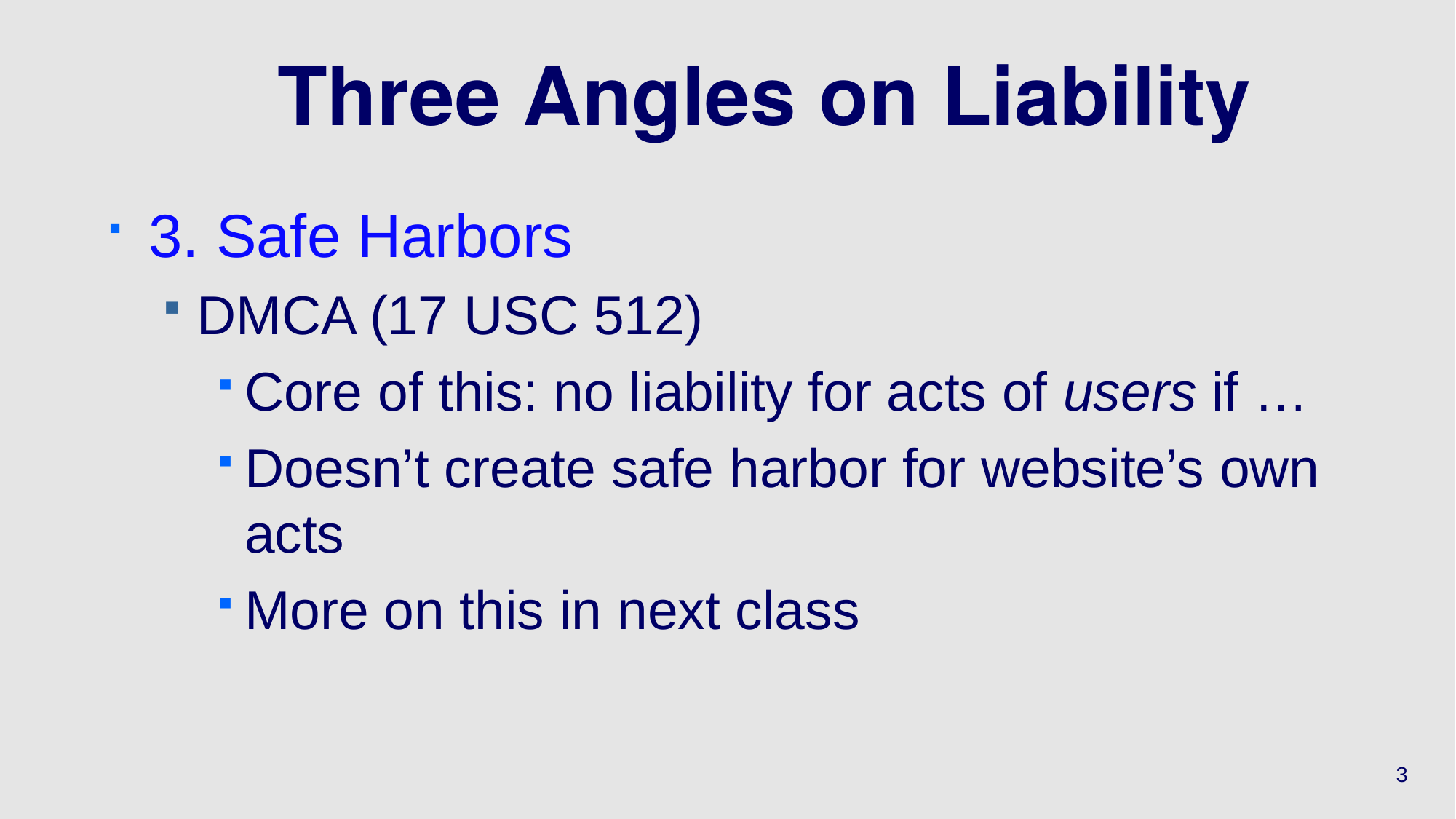

# Three Angles on Liability
3. Safe Harbors
DMCA (17 USC 512)
Core of this: no liability for acts of users if …
Doesn’t create safe harbor for website’s own acts
More on this in next class
3